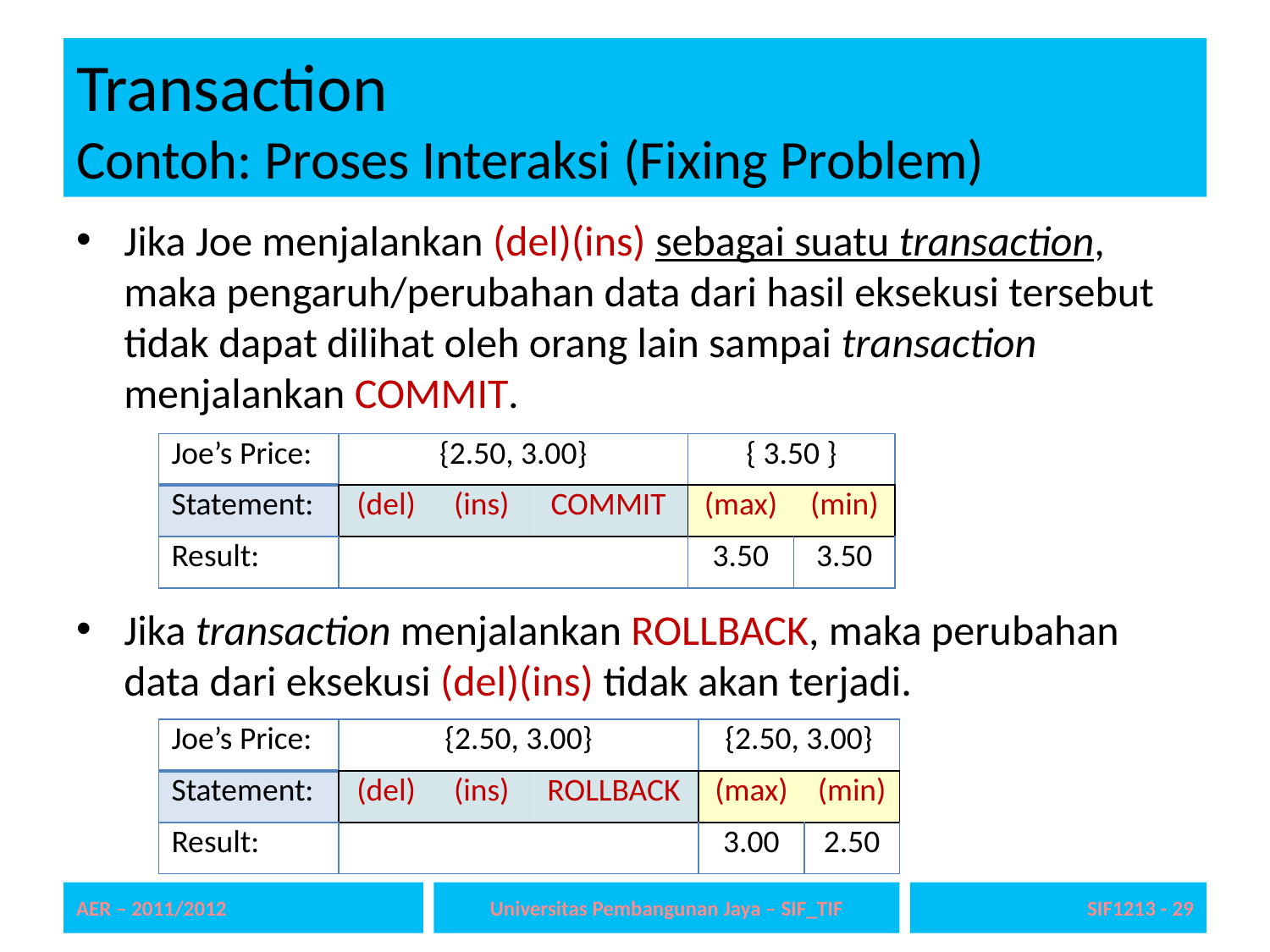

# Transaction Contoh: Proses Interaksi (Fixing Problem)
Jika Joe menjalankan (del)(ins) sebagai suatu transaction, maka pengaruh/perubahan data dari hasil eksekusi tersebut tidak dapat dilihat oleh orang lain sampai transaction menjalankan COMMIT.

Jika transaction menjalankan ROLLBACK, maka perubahan data dari eksekusi (del)(ins) tidak akan terjadi.

| Joe’s Price: | {2.50, 3.00} |  |  | { 3.50 } |  |
| --- | --- | --- | --- | --- | --- |
| Statement: | (del) | (ins) | COMMIT | (max) | (min) |
| Result: |  |  |  | 3.50 | 3.50 |
| Joe’s Price: | {2.50, 3.00} |  |  | {2.50, 3.00} |  |
| --- | --- | --- | --- | --- | --- |
| Statement: | (del) | (ins) | ROLLBACK | (max) | (min) |
| Result: |  |  |  | 3.00 | 2.50 |
AER – 2011/2012
Universitas Pembangunan Jaya – SIF_TIF
SIF1213 - 29